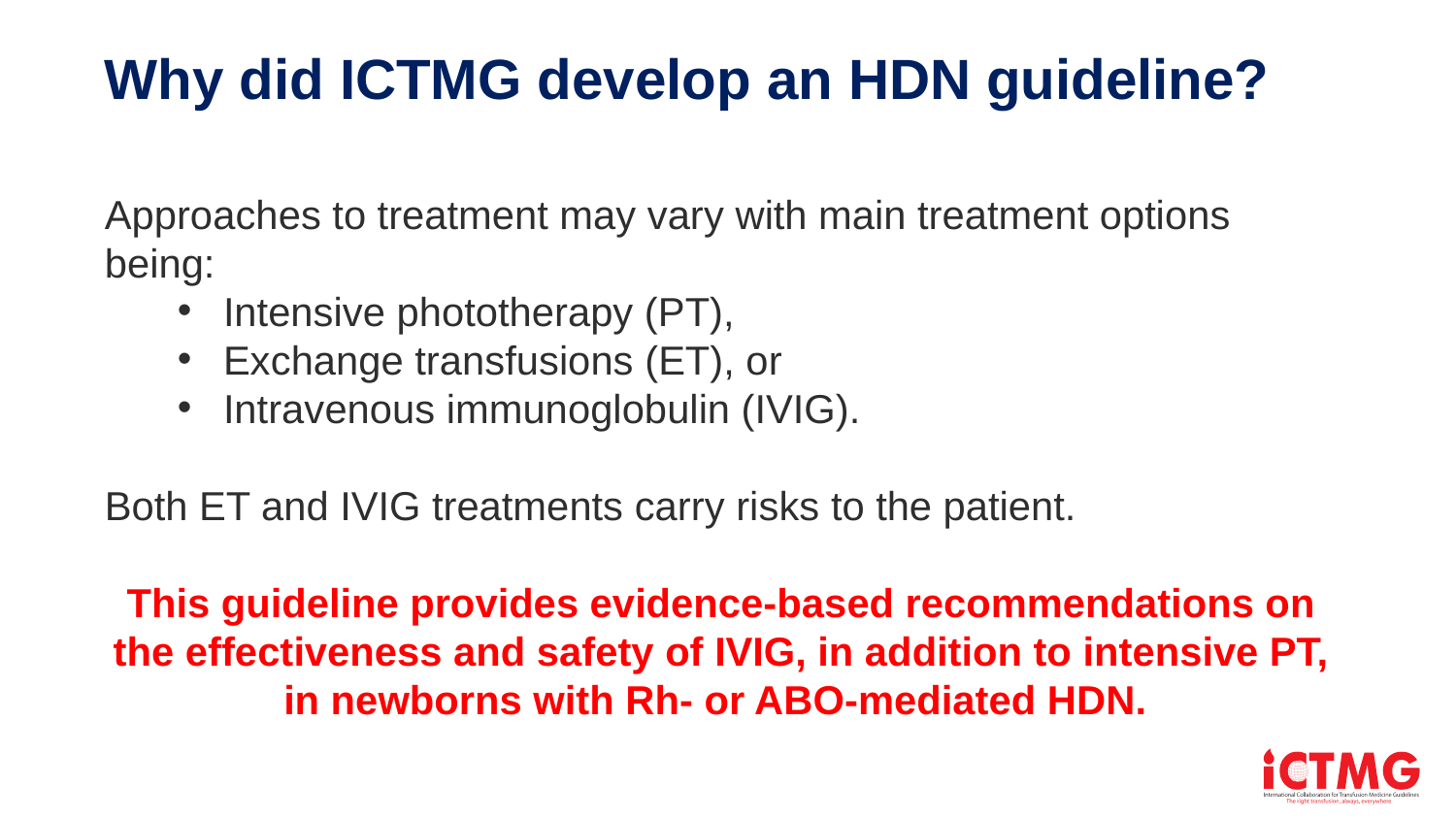

# Why did ICTMG develop an HDN guideline?
Approaches to treatment may vary with main treatment options being:
Intensive phototherapy (PT),
Exchange transfusions (ET), or
Intravenous immunoglobulin (IVIG).

Both ET and IVIG treatments carry risks to the patient. ​

This guideline provides evidence-based recommendations on the effectiveness and safety of IVIG, in addition to intensive PT, in newborns with Rh- or ABO-mediated HDN.